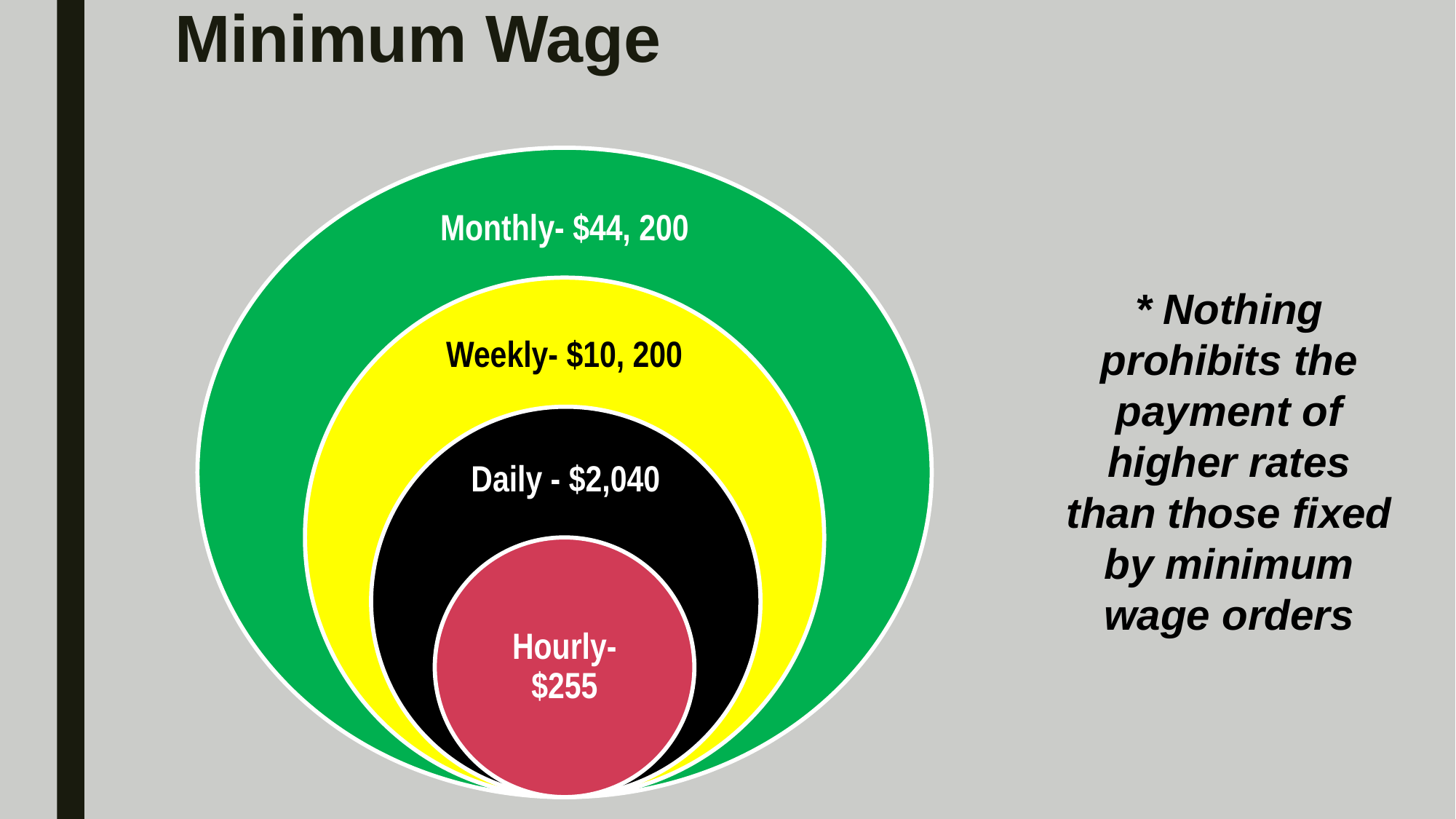

# Minimum Wage
Monthly- $44, 200
Weekly- $10, 200
Daily - $2,040
Hourly- $255
* Nothing prohibits the payment of higher rates than those fixed by minimum wage orders